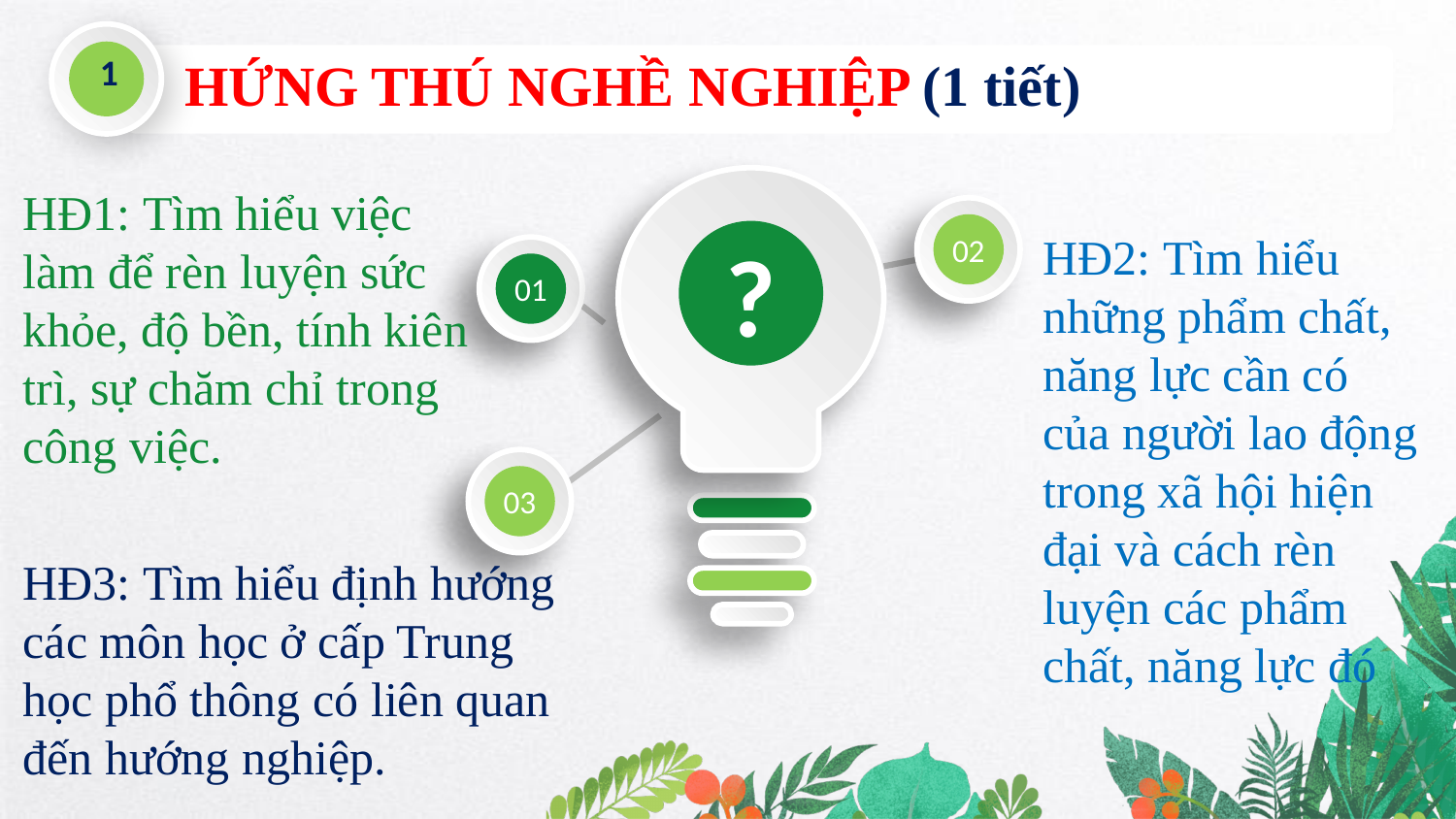

1
HỨNG THÚ NGHỀ NGHIỆP (1 tiết)

HĐ1: Tìm hiểu việc làm để rèn luyện sức khỏe, độ bền, tính kiên trì, sự chăm chỉ trong công việc.

02
HĐ2: Tìm hiểu những phẩm chất, năng lực cần có của người lao động trong xã hội hiện đại và cách rèn luyện các phẩm chất, năng lực đó
?

01

03
HĐ3: Tìm hiểu định hướng các môn học ở cấp Trung học phổ thông có liên quan đến hướng nghiệp.